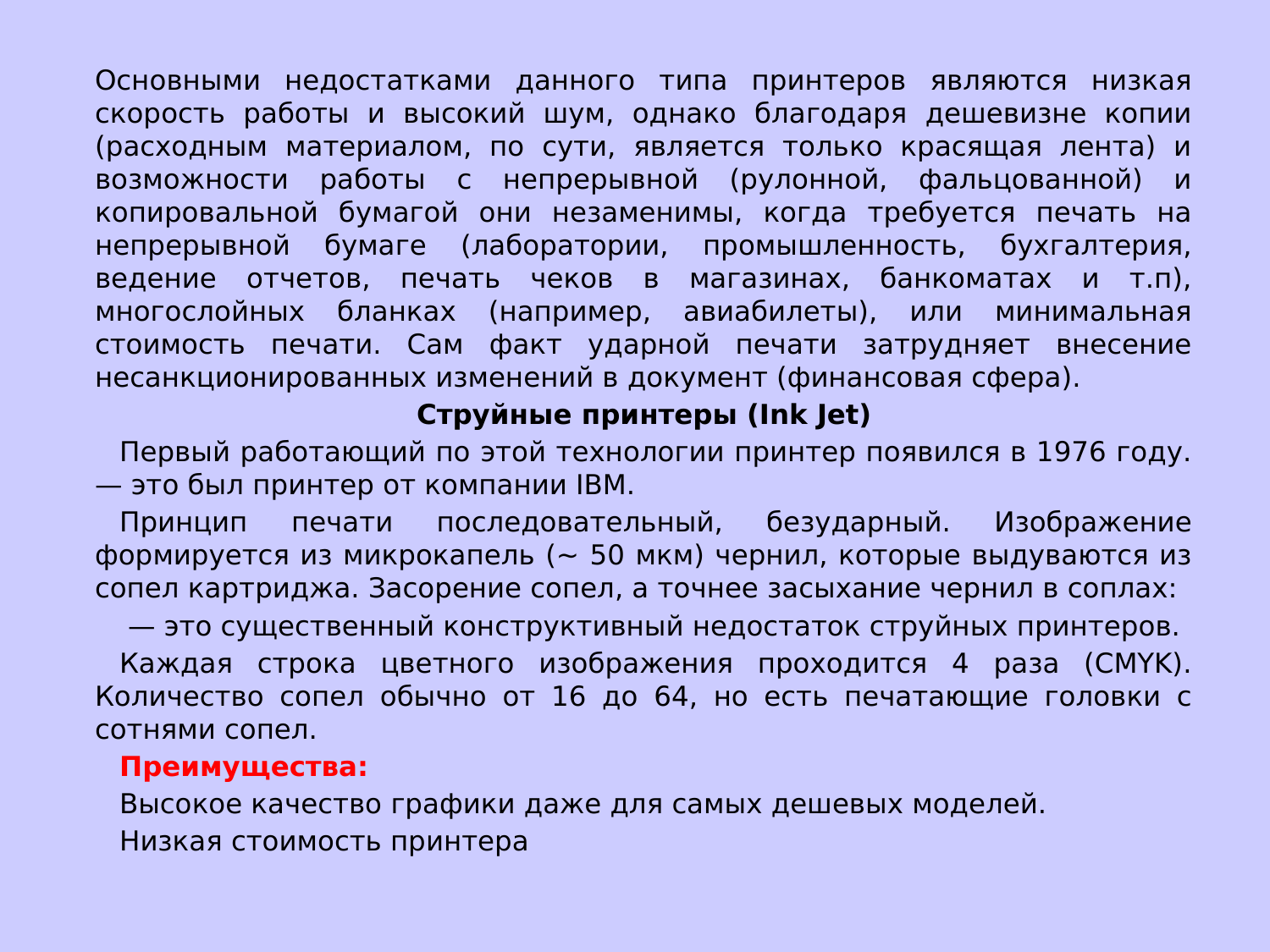

Основными недостатками данного типа принтеров являются низкая скорость работы и высокий шум, однако благодаря дешевизне копии (расходным материалом, по сути, является только красящая лента) и возможности работы с непрерывной (рулонной, фальцованной) и копировальной бумагой они незаменимы, когда требуется печать на непрерывной бумаге (лаборатории, промышленность, бухгалтерия, ведение отчетов, печать чеков в магазинах, банкоматах и т.п), многослойных бланках (например, авиабилеты), или минимальная стоимость печати. Сам факт ударной печати затрудняет внесение несанкционированных изменений в документ (финансовая сфера).
Струйные принтеры (Ink Jet)
Первый работающий по этой технологии принтер появился в 1976 году. — это был принтер от компании IBM.
Принцип печати последовательный, безударный. Изображение формируется из микрокапель (~ 50 мкм) чернил, которые выдуваются из сопел картриджа. Засорение сопел, а точнее засыхание чернил в соплах:
 — это существенный конструктивный недостаток струйных принтеров.
Каждая строка цветного изображения проходится 4 раза (CMYK). Количество сопел обычно от 16 до 64, но есть печатающие головки с сотнями сопел.
Преимущества:
Высокое качество графики даже для самых дешевых моделей.
Низкая стоимость принтера